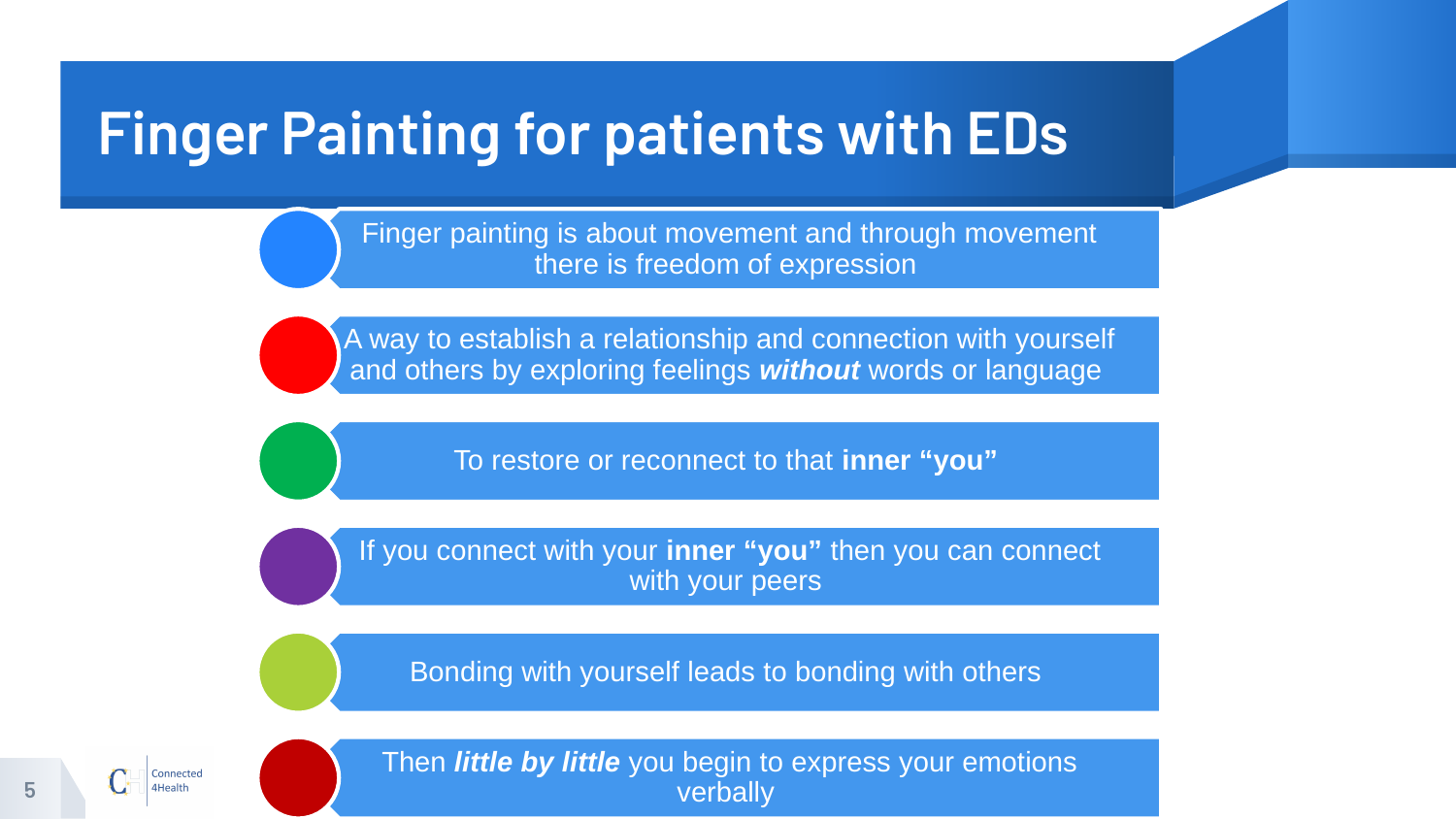

# Finger Painting for patients with EDs
Finger painting is about movement and through movement there is freedom of expression
A way to establish a relationship and connection with yourself and others by exploring feelings without words or language
To restore or reconnect to that inner “you”
If you connect with your inner “you” then you can connect with your peers
Bonding with yourself leads to bonding with others
Then little by little you begin to express your emotions verbally
5